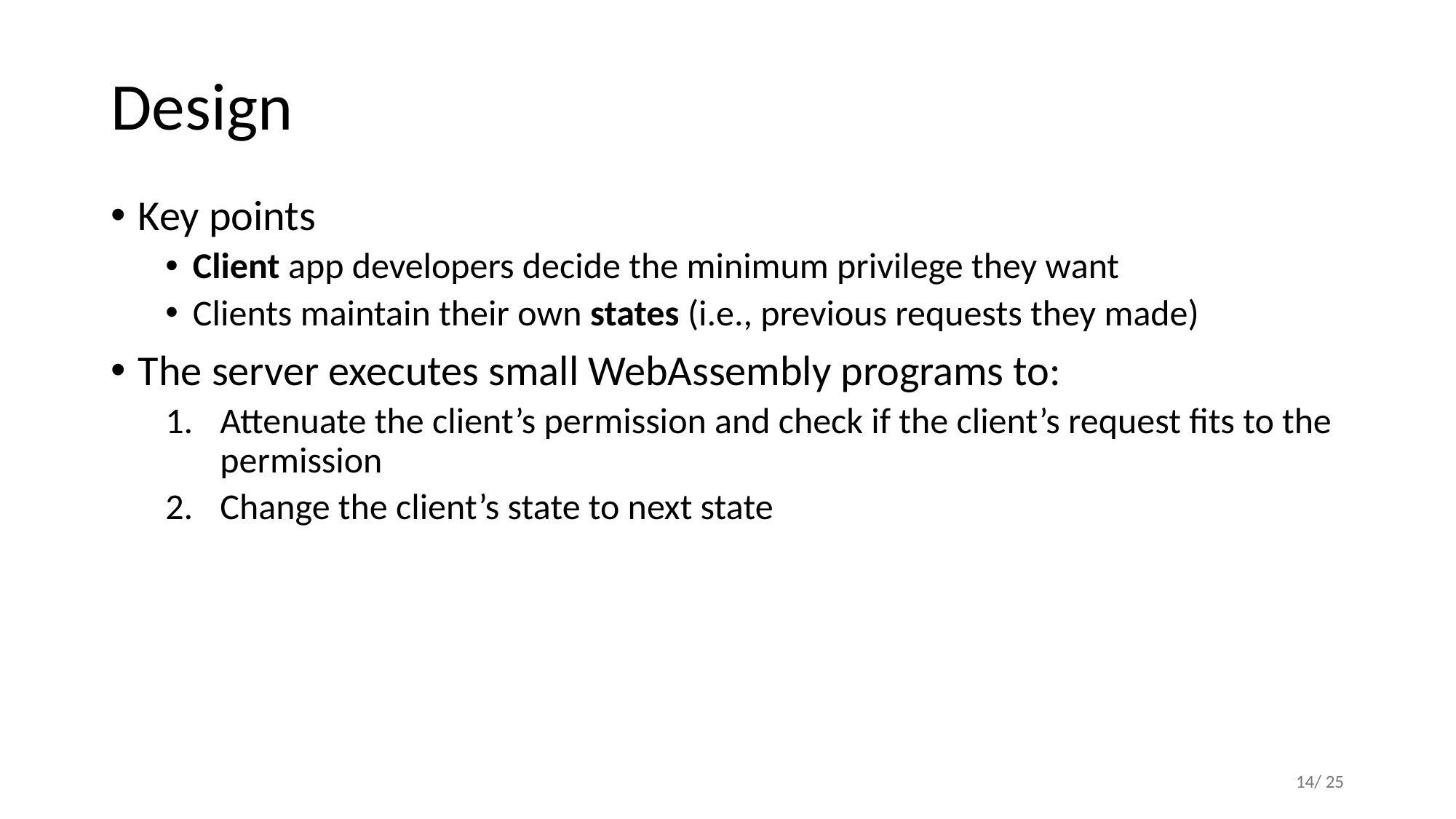

# Design
Key points
Client app developers decide the minimum privilege they want
Clients maintain their own states (i.e., previous requests they made)
The server executes small WebAssembly programs to:
Attenuate the client’s permission and check if the client’s request fits to the permission
Change the client’s state to next state
14/ 25